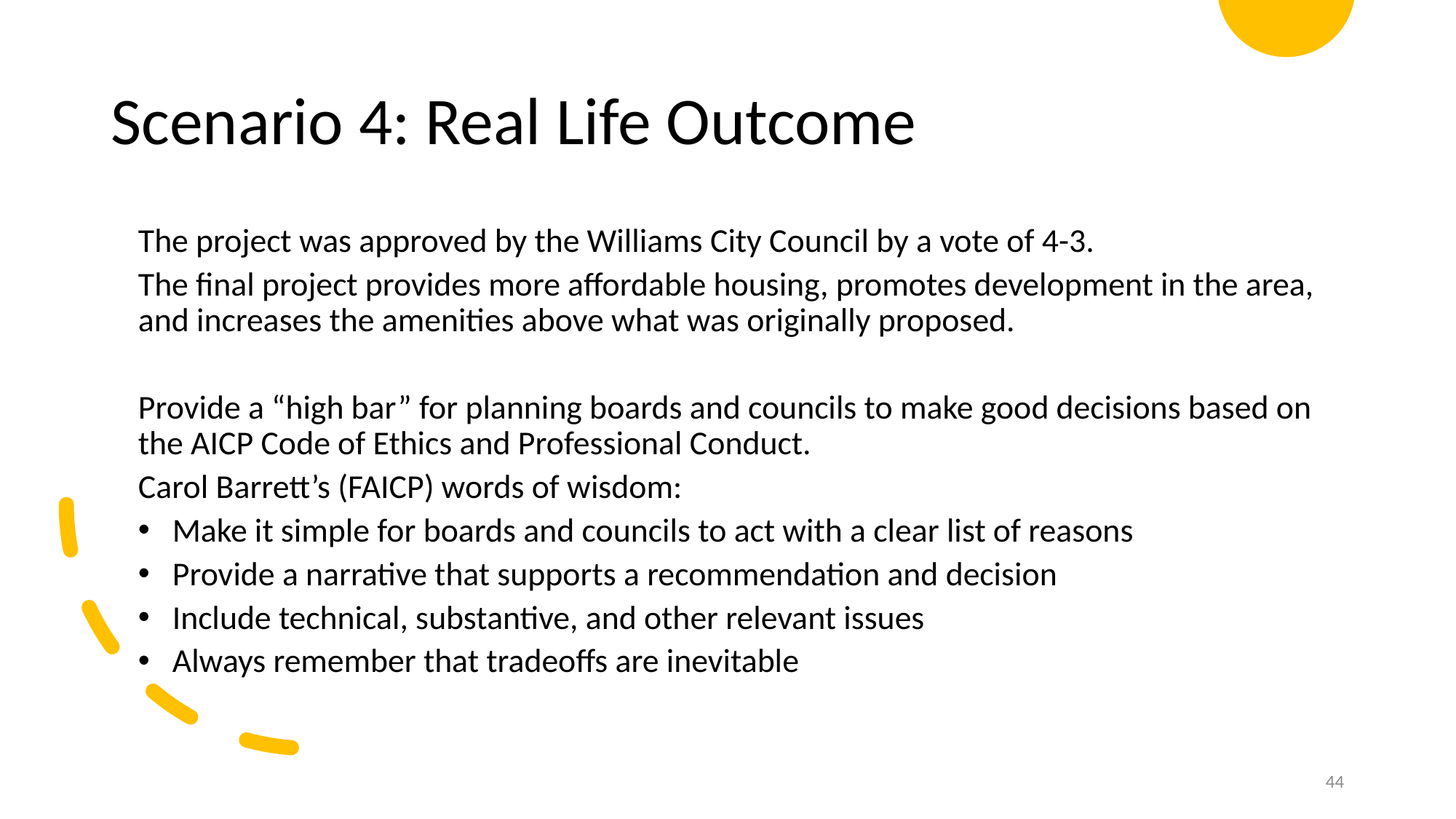

# Scenario 4: Real Life Outcome
The project was approved by the Williams City Council by a vote of 4-3.
The final project provides more affordable housing, promotes development in the area, and increases the amenities above what was originally proposed.

Provide a “high bar” for planning boards and councils to make good decisions based on the AICP Code of Ethics and Professional Conduct.
Carol Barrett’s (FAICP) words of wisdom:
Make it simple for boards and councils to act with a clear list of reasons
Provide a narrative that supports a recommendation and decision
Include technical, substantive, and other relevant issues
Always remember that tradeoffs are inevitable

44